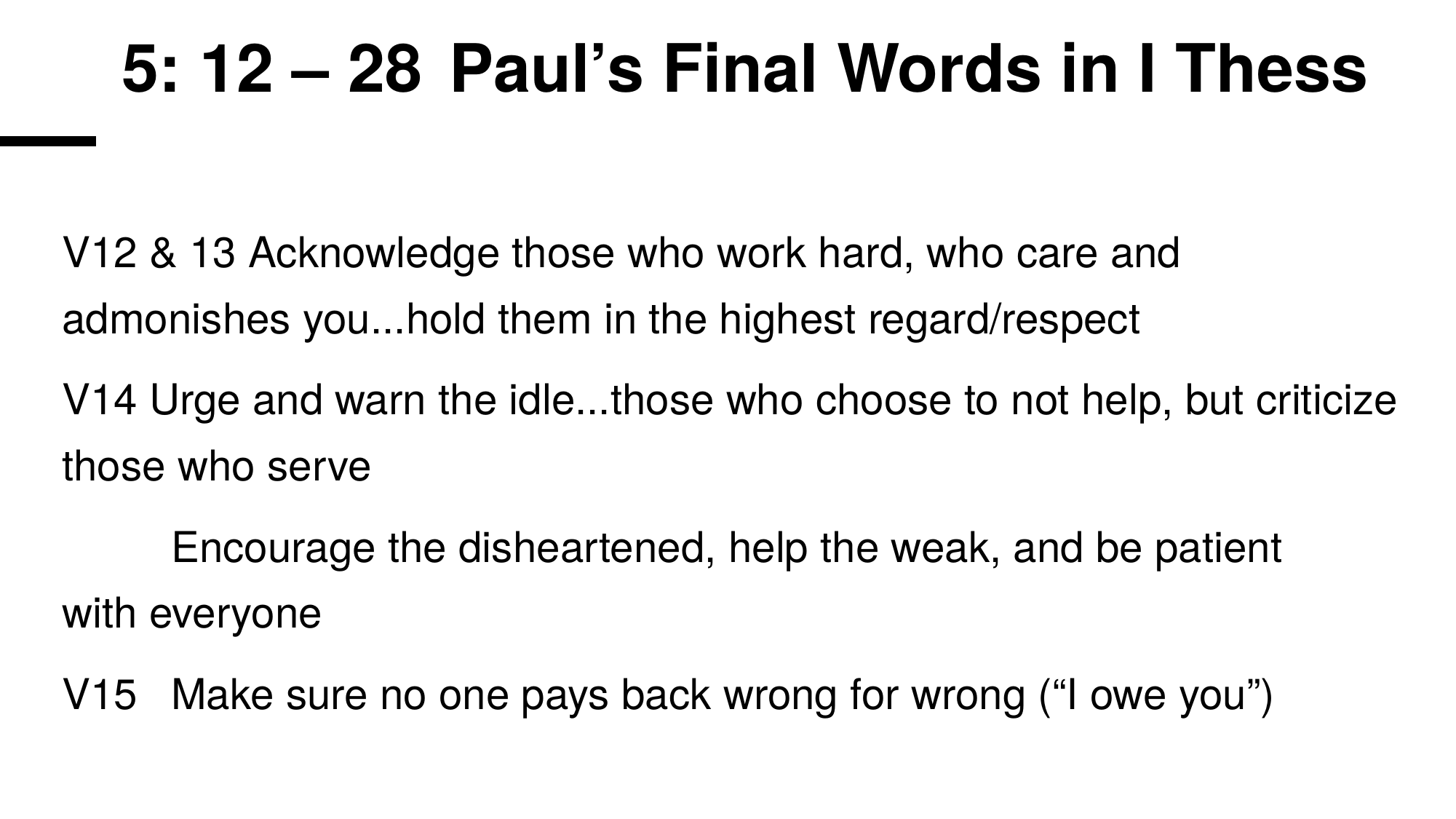

# 5: 12 – 28	Paul’s Final Words in I Thess
V12 & 13 Acknowledge those who work hard, who care and admonishes you...hold them in the highest regard/respect
V14 Urge and warn the idle...those who choose to not help, but criticize those who serve
	Encourage the disheartened, help the weak, and be patient 	with everyone
V15	Make sure no one pays back wrong for wrong (“I owe you”)